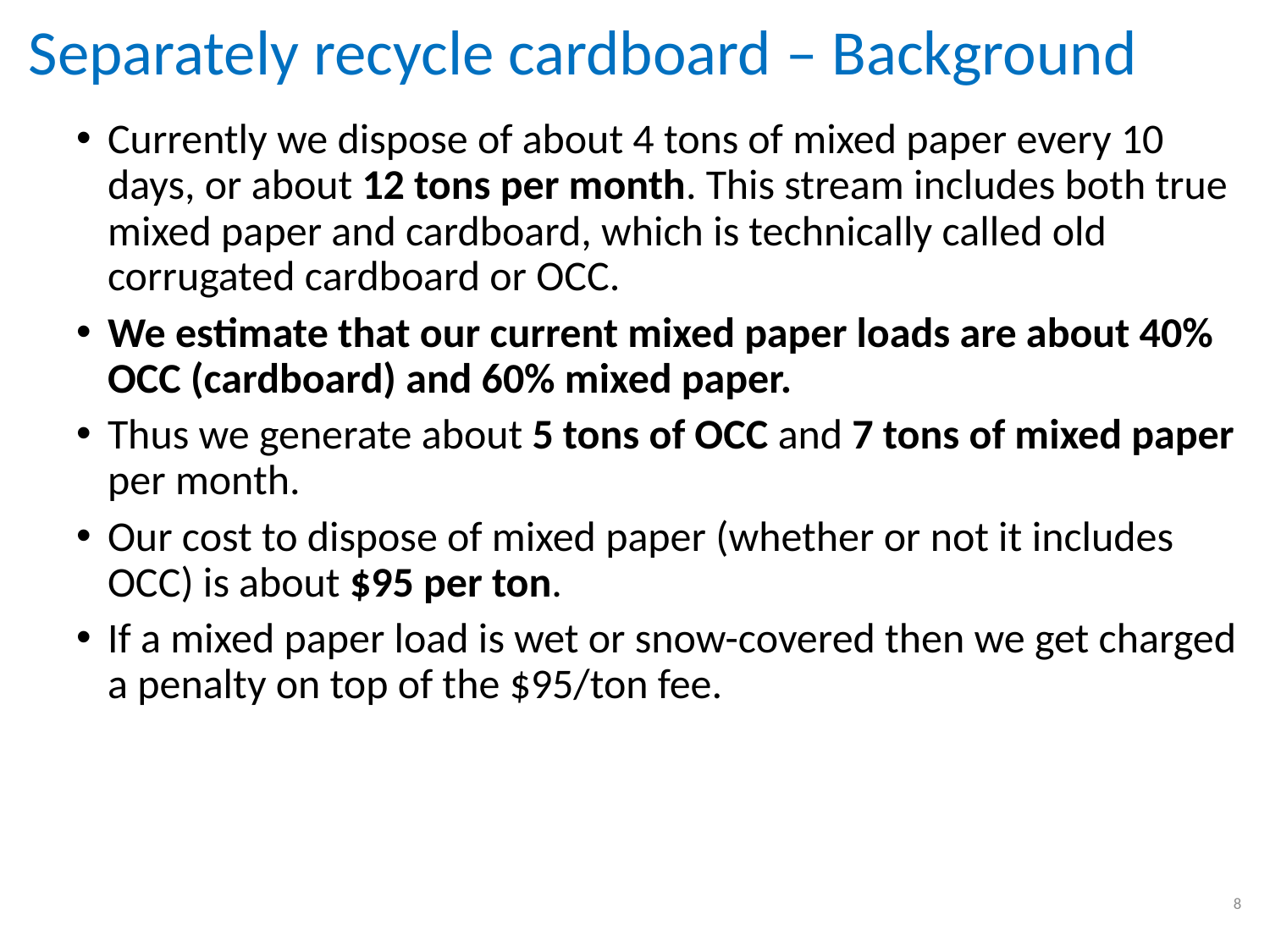

# Separately recycle cardboard – Background
Currently we dispose of about 4 tons of mixed paper every 10 days, or about 12 tons per month. This stream includes both true mixed paper and cardboard, which is technically called old corrugated cardboard or OCC.
We estimate that our current mixed paper loads are about 40% OCC (cardboard) and 60% mixed paper.
Thus we generate about 5 tons of OCC and 7 tons of mixed paper per month.
Our cost to dispose of mixed paper (whether or not it includes OCC) is about $95 per ton.
If a mixed paper load is wet or snow-covered then we get charged a penalty on top of the $95/ton fee.
8